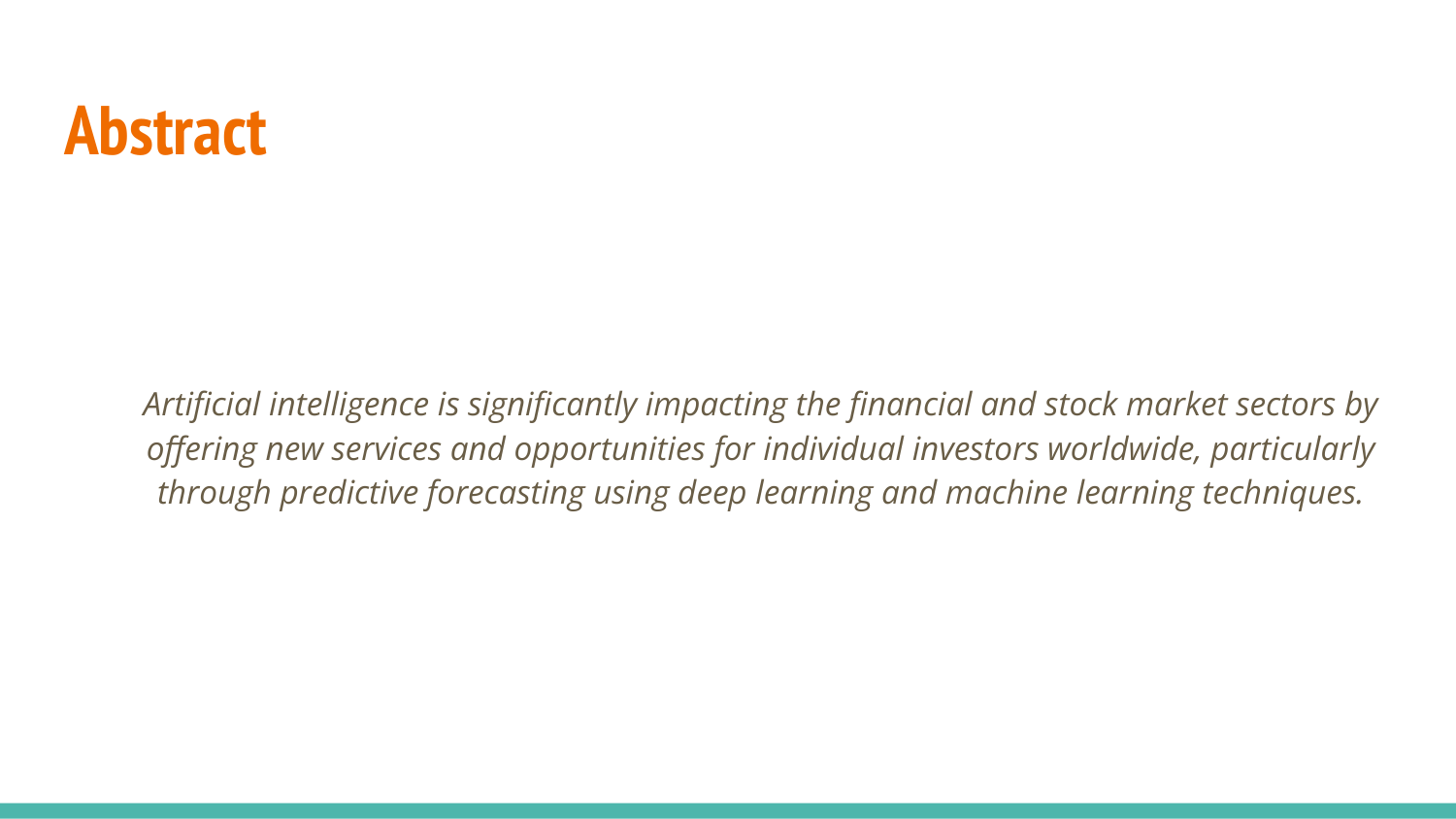

# Abstract
Artificial intelligence is significantly impacting the financial and stock market sectors by offering new services and opportunities for individual investors worldwide, particularly through predictive forecasting using deep learning and machine learning techniques.